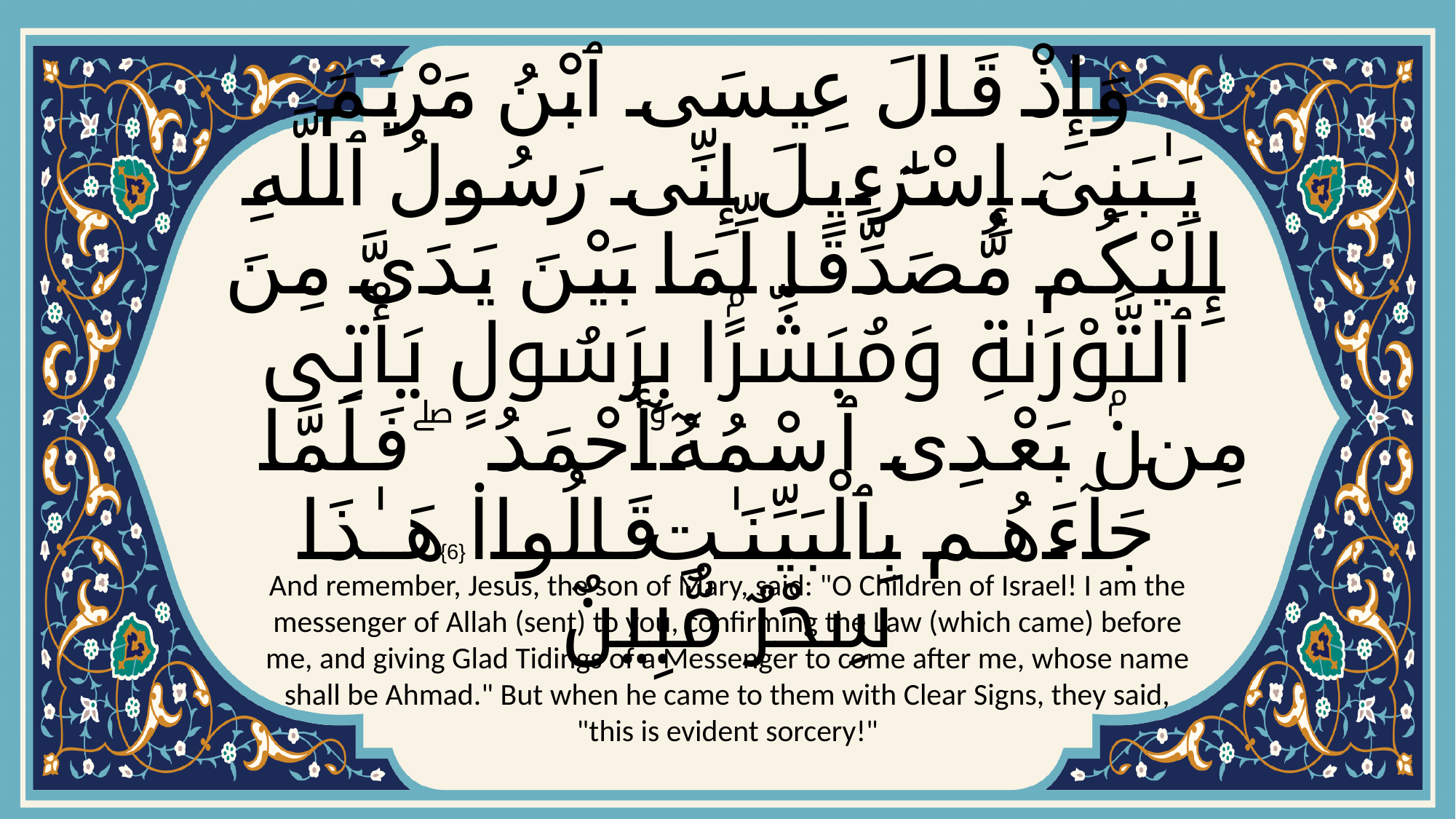

# وَإِذْ قَالَ عِيسَى ٱبْنُ مَرْيَمَ يَـٰبَنِىٓ إِسْرَٰٓءِيلَ إِنِّى رَسُولُ ٱللَّهِ إِلَيْكُم مُّصَدِّقًا لِّمَا بَيْنَ يَدَىَّ مِنَ ٱلتَّوْرَىٰةِ وَمُبَشِّرًۢا بِرَسُولٍ يَأْتِى مِنۢ بَعْدِى ٱسْمُهُۥٓ أَحْمَدُ ۖ فَلَمَّا جَآءَهُم بِٱلْبَيِّنَـٰتِ قَالُوا۟ هَـٰذَا سِحْرٌ مُّبِينٌ
{6}
And remember, Jesus, the son of Mary, said: "O Children of Israel! I am the messenger of Allah (sent) to you, confirming the Law (which came) before me, and giving Glad Tidings of a Messenger to come after me, whose name shall be Ahmad." But when he came to them with Clear Signs, they said, "this is evident sorcery!"